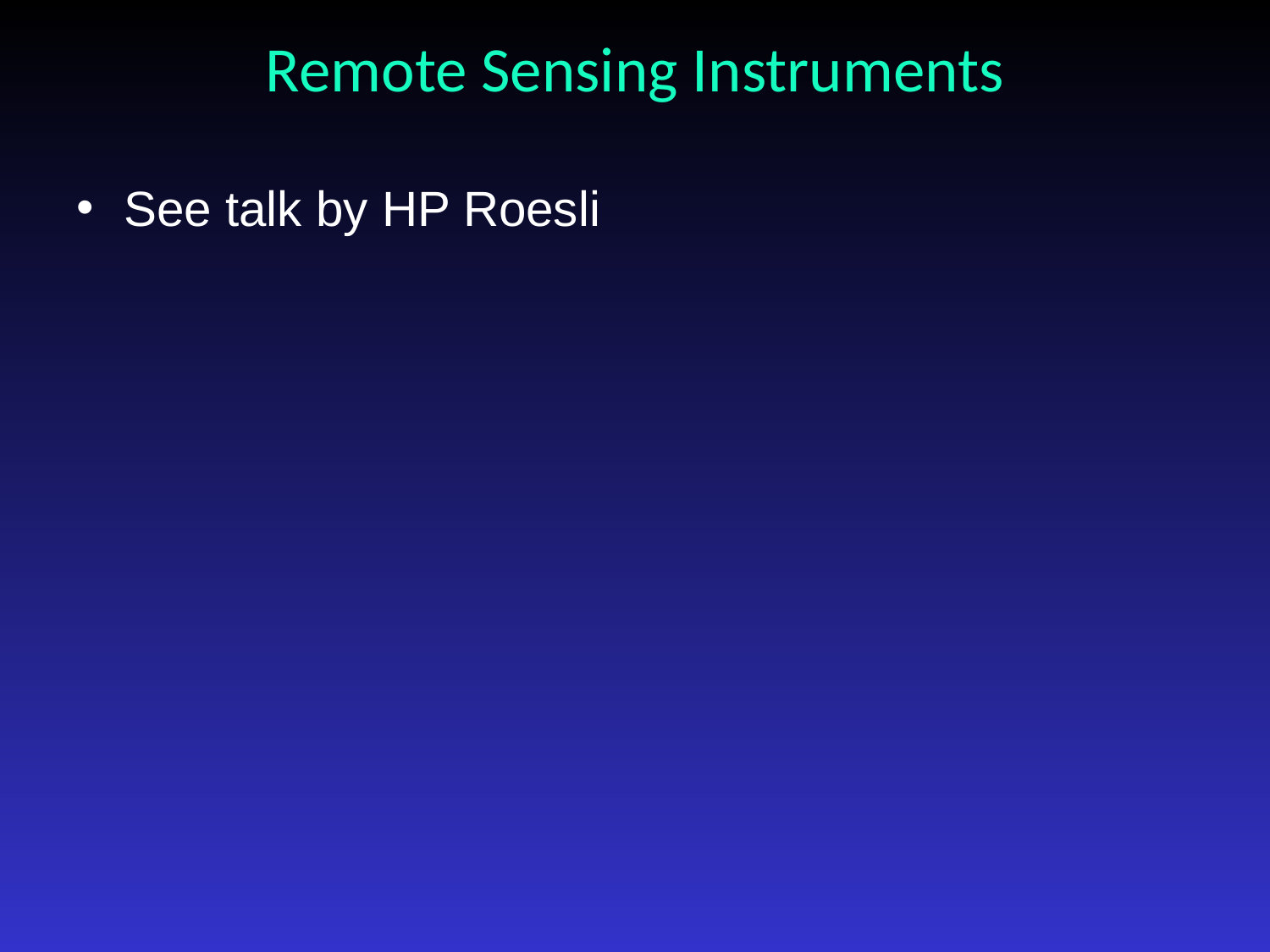

# Remote Sensing Instruments
See talk by HP Roesli